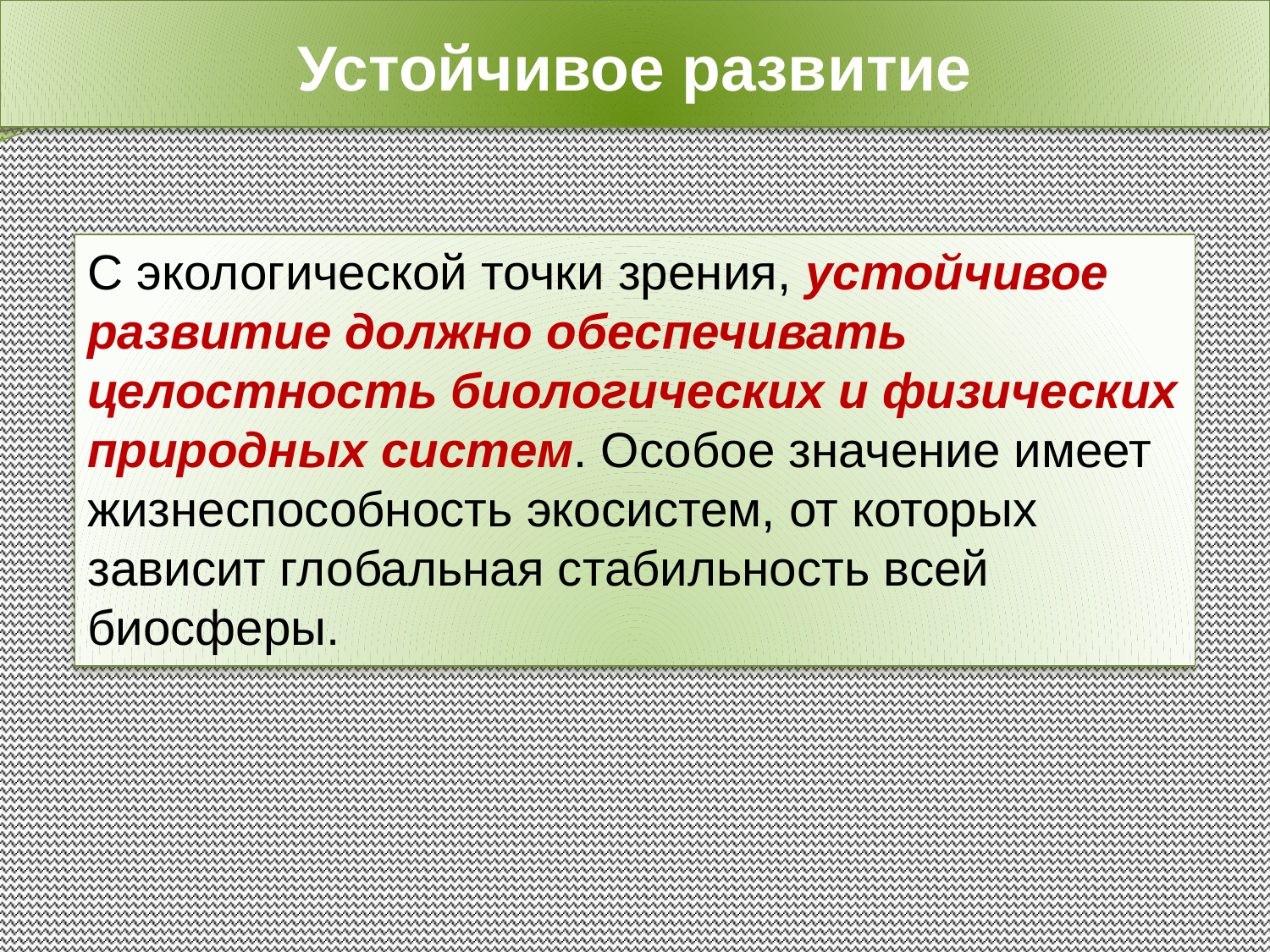

Устойчивое развитие
С экологической точки зрения, устойчивое развитие должно обеспечивать целостность биологических и физических природных систем. Особое значение имеет жизнеспособность экосистем, от которых зависит глобальная стабильность всей биосферы.